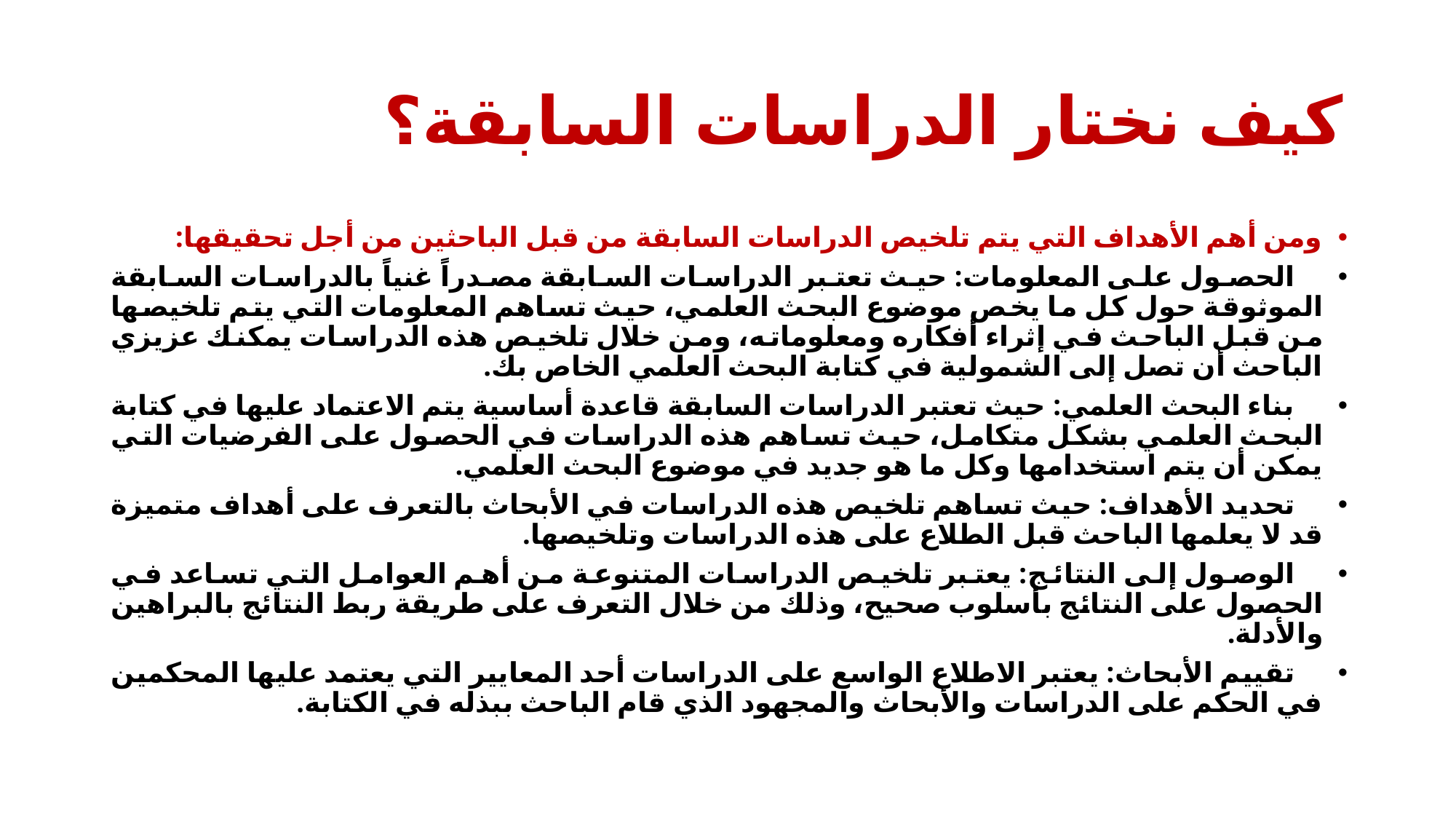

# كيف نختار الدراسات السابقة؟
ومن أهم الأهداف التي يتم تلخيص الدراسات السابقة من قبل الباحثين من أجل تحقيقها:
    الحصول على المعلومات: حيث تعتبر الدراسات السابقة مصدراً غنياً بالدراسات السابقة الموثوقة حول كل ما يخص موضوع البحث العلمي، حيث تساهم المعلومات التي يتم تلخيصها من قبل الباحث في إثراء أفكاره ومعلوماته، ومن خلال تلخيص هذه الدراسات يمكنك عزيزي الباحث أن تصل إلى الشمولية في كتابة البحث العلمي الخاص بك.
    بناء البحث العلمي: حيث تعتبر الدراسات السابقة قاعدة أساسية يتم الاعتماد عليها في كتابة البحث العلمي بشكل متكامل، حيث تساهم هذه الدراسات في الحصول على الفرضيات التي يمكن أن يتم استخدامها وكل ما هو جديد في موضوع البحث العلمي.
    تحديد الأهداف: حيث تساهم تلخيص هذه الدراسات في الأبحاث بالتعرف على أهداف متميزة قد لا يعلمها الباحث قبل الطلاع على هذه الدراسات وتلخيصها.
    الوصول إلى النتائج: يعتبر تلخيص الدراسات المتنوعة من أهم العوامل التي تساعد في الحصول على النتائج بأسلوب صحيح، وذلك من خلال التعرف على طريقة ربط النتائج بالبراهين والأدلة.
    تقييم الأبحاث: يعتبر الاطلاع الواسع على الدراسات أحد المعايير التي يعتمد عليها المحكمين في الحكم على الدراسات والأبحاث والمجهود الذي قام الباحث ببذله في الكتابة.